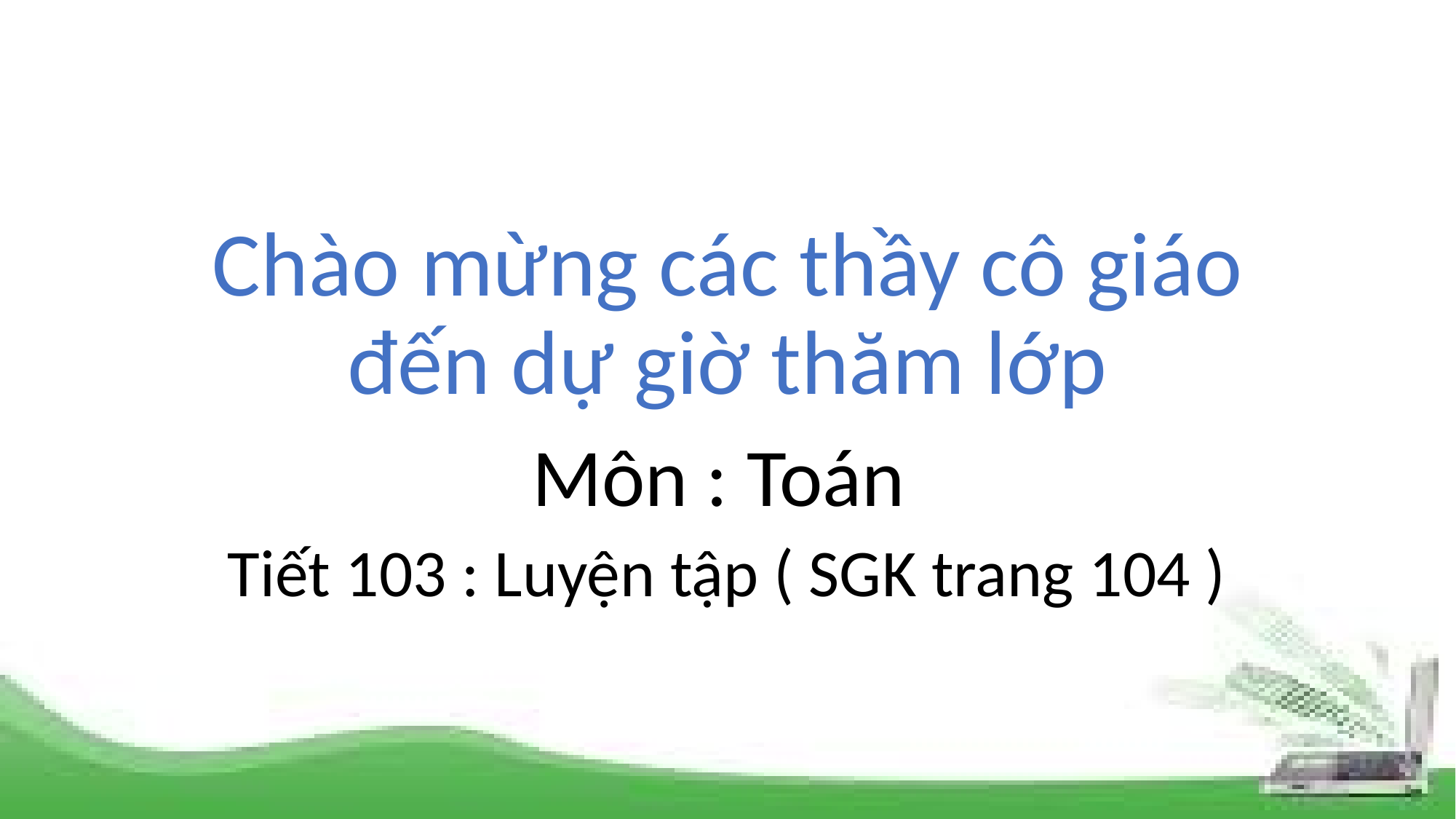

# Chào mừng các thầy cô giáo đến dự giờ thăm lớp
Môn : Toán
Tiết 103 : Luyện tập ( SGK trang 104 )